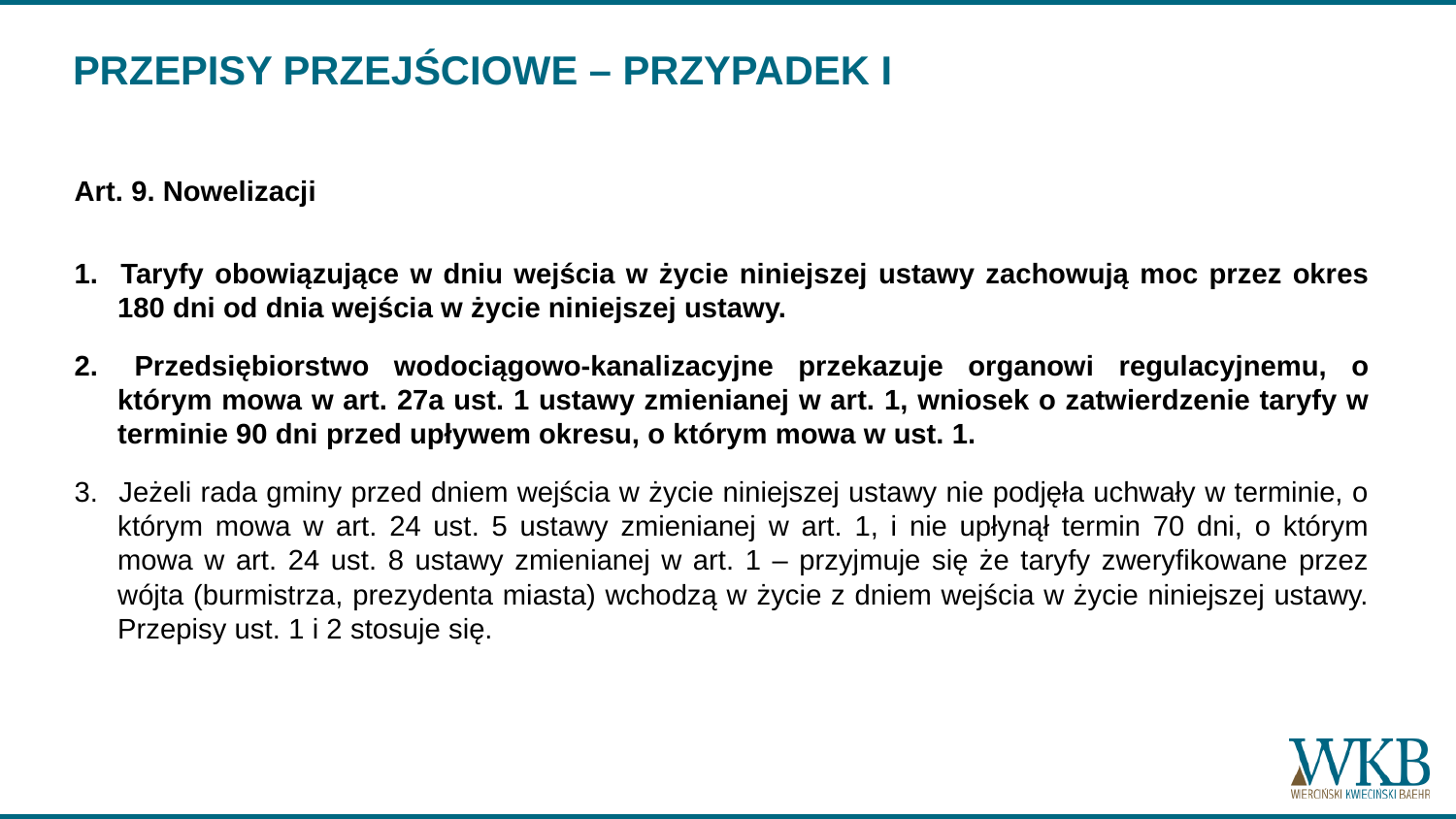

# PRZEPISY PRZEJŚCIOWE – PRZYPADEK I

Art. 9. Nowelizacji

1. 	Taryfy obowiązujące w dniu wejścia w życie niniejszej ustawy zachowują moc przez okres 180 dni od dnia wejścia w życie niniejszej ustawy.
2. 	Przedsiębiorstwo wodociągowo-kanalizacyjne przekazuje organowi regulacyjnemu, o którym mowa w art. 27a ust. 1 ustawy zmienianej w art. 1, wniosek o zatwierdzenie taryfy w terminie 90 dni przed upływem okresu, o którym mowa w ust. 1.
3. 	Jeżeli rada gminy przed dniem wejścia w życie niniejszej ustawy nie podjęła uchwały w terminie, o którym mowa w art. 24 ust. 5 ustawy zmienianej w art. 1, i nie upłynął termin 70 dni, o którym mowa w art. 24 ust. 8 ustawy zmienianej w art. 1 – przyjmuje się że taryfy zweryfikowane przez wójta (burmistrza, prezydenta miasta) wchodzą w życie z dniem wejścia w życie niniejszej ustawy. Przepisy ust. 1 i 2 stosuje się.